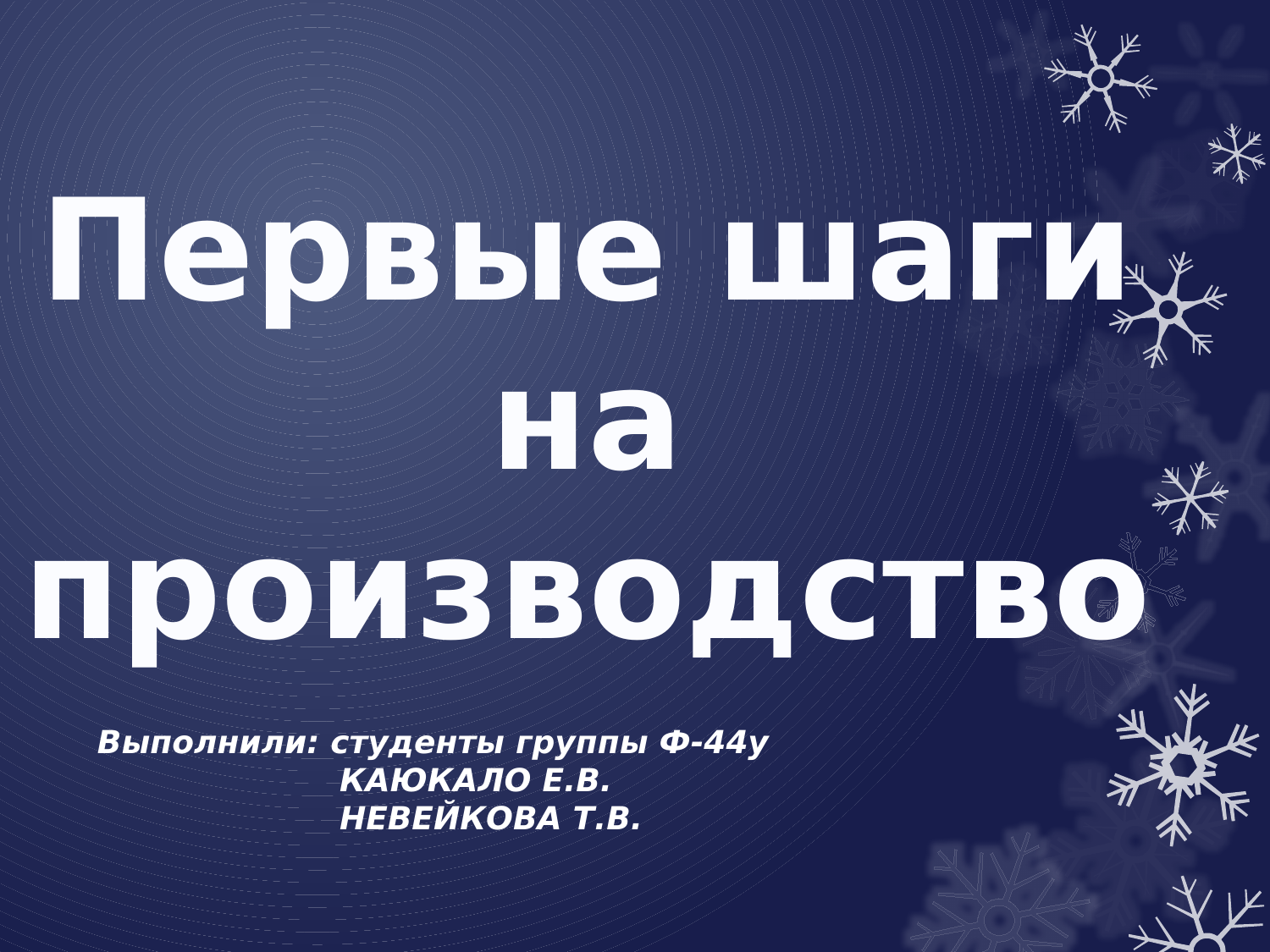

Первые шаги на производство
Выполнили: студенты группы Ф-44у
                      КАЮКАЛО Е.В.
                      НЕВЕЙКОВА Т.В.